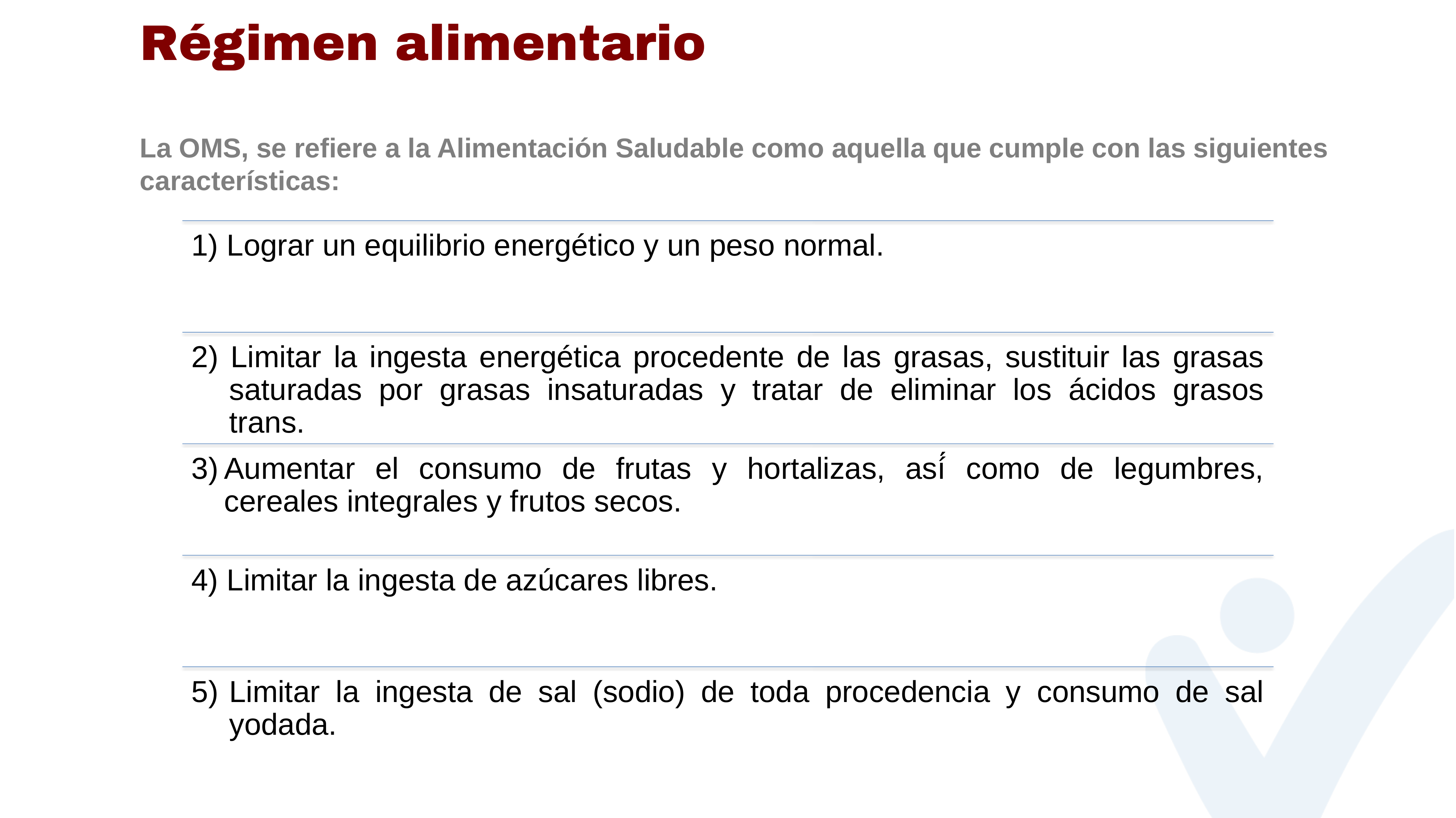

Régimen alimentario

La OMS, se refiere a la Alimentación Saludable como aquella que cumple con las siguientes características:

1) Lograr un equilibrio energético y un peso normal.

2) Limitar la ingesta energética procedente de las grasas, sustituir las grasas saturadas por grasas insaturadas y tratar de eliminar los ácidos grasos trans.

3)	Aumentar el consumo de frutas y hortalizas, así́ como de legumbres, cereales integrales y frutos secos.

4) Limitar la ingesta de azúcares libres.

5)	Limitar la ingesta de sal (sodio) de toda procedencia y consumo de sal yodada.